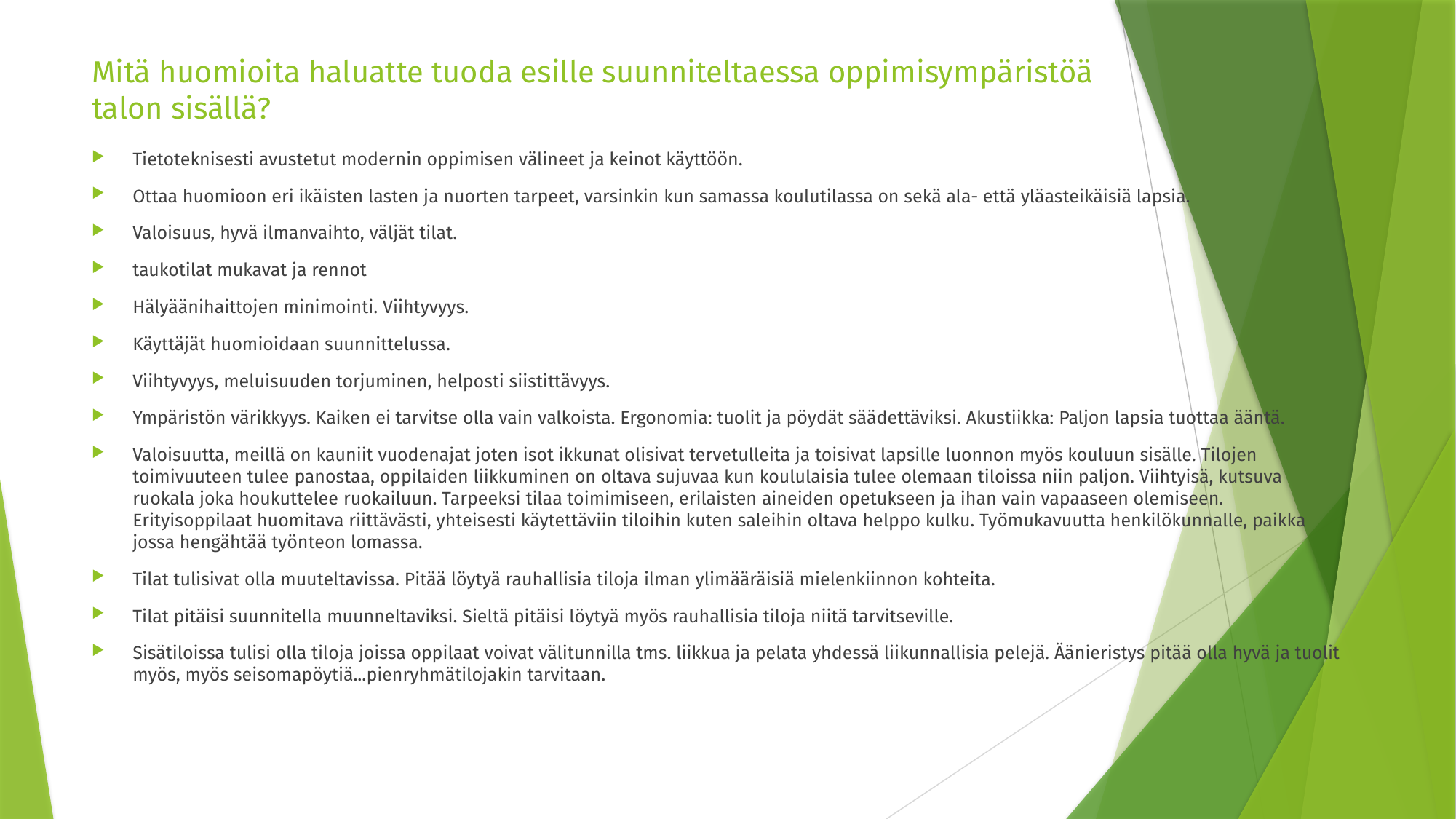

# Mitä huomioita haluatte tuoda esille suunniteltaessa oppimisympäristöä talon sisällä?
Tietoteknisesti avustetut modernin oppimisen välineet ja keinot käyttöön.
Ottaa huomioon eri ikäisten lasten ja nuorten tarpeet, varsinkin kun samassa koulutilassa on sekä ala- että yläasteikäisiä lapsia.
Valoisuus, hyvä ilmanvaihto, väljät tilat.
taukotilat mukavat ja rennot
Hälyäänihaittojen minimointi. Viihtyvyys.
Käyttäjät huomioidaan suunnittelussa.
Viihtyvyys, meluisuuden torjuminen, helposti siistittävyys.
Ympäristön värikkyys. Kaiken ei tarvitse olla vain valkoista. Ergonomia: tuolit ja pöydät säädettäviksi. Akustiikka: Paljon lapsia tuottaa ääntä.
Valoisuutta, meillä on kauniit vuodenajat joten isot ikkunat olisivat tervetulleita ja toisivat lapsille luonnon myös kouluun sisälle. Tilojen toimivuuteen tulee panostaa, oppilaiden liikkuminen on oltava sujuvaa kun koululaisia tulee olemaan tiloissa niin paljon. Viihtyisä, kutsuva ruokala joka houkuttelee ruokailuun. Tarpeeksi tilaa toimimiseen, erilaisten aineiden opetukseen ja ihan vain vapaaseen olemiseen. Erityisoppilaat huomitava riittävästi, yhteisesti käytettäviin tiloihin kuten saleihin oltava helppo kulku. Työmukavuutta henkilökunnalle, paikka jossa hengähtää työnteon lomassa.
Tilat tulisivat olla muuteltavissa. Pitää löytyä rauhallisia tiloja ilman ylimääräisiä mielenkiinnon kohteita.
Tilat pitäisi suunnitella muunneltaviksi. Sieltä pitäisi löytyä myös rauhallisia tiloja niitä tarvitseville.
Sisätiloissa tulisi olla tiloja joissa oppilaat voivat välitunnilla tms. liikkua ja pelata yhdessä liikunnallisia pelejä. Äänieristys pitää olla hyvä ja tuolit myös, myös seisomapöytiä...pienryhmätilojakin tarvitaan.